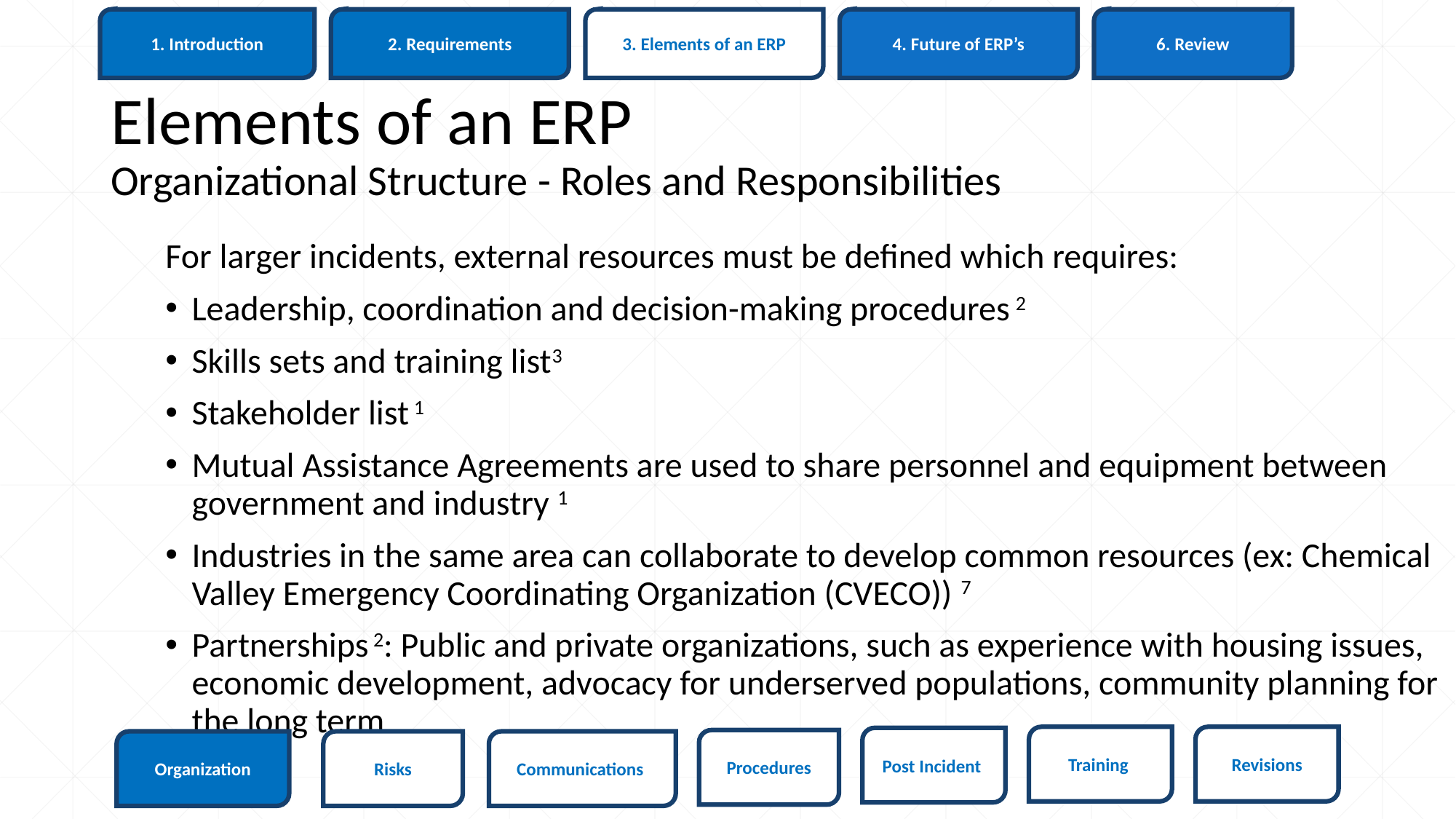

6. Review
1. Introduction
3. Elements of an ERP
4. Future of ERP’s
2. Requirements
# Elements of an ERP
Organizational Structure - Roles and Responsibilities
For larger incidents, external resources must be defined which requires:
Leadership, coordination and decision-making procedures 2
Skills sets and training list3
Stakeholder list 1
Mutual Assistance Agreements are used to share personnel and equipment between government and industry 1
Industries in the same area can collaborate to develop common resources (ex: Chemical Valley Emergency Coordinating Organization (CVECO)) 7
Partnerships 2: Public and private organizations, such as experience with housing issues, economic development, advocacy for underserved populations, community planning for the long term

Revisions
Training
Post Incident
Procedures
Organization
Risks
Communications
35